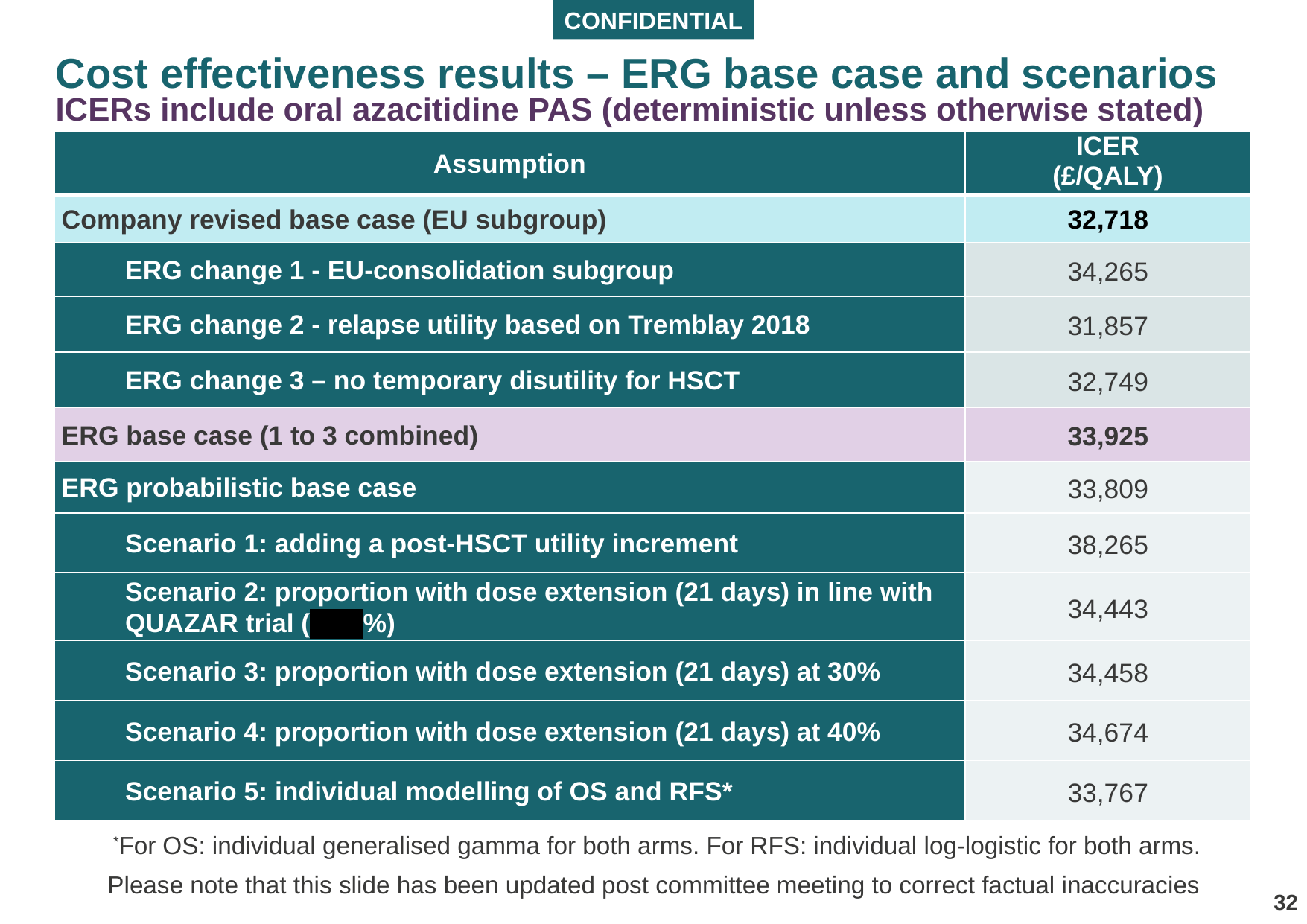

# Cost effectiveness results – ERG base case and scenarios
ICERs include oral azacitidine PAS (deterministic unless otherwise stated)
| Assumption | ICER (£/QALY) |
| --- | --- |
| Company revised base case (EU subgroup) | 32,718 |
| ERG change 1 - EU-consolidation subgroup | 34,265 |
| ERG change 2 - relapse utility based on Tremblay 2018 | 31,857 |
| ERG change 3 – no temporary disutility for HSCT | 32,749 |
| ERG base case (1 to 3 combined) | 33,925 |
| ERG probabilistic base case | 33,809 |
| Scenario 1: adding a post-HSCT utility increment | 38,265 |
| Scenario 2: proportion with dose extension (21 days) in line with QUAZAR trial (XXX%) | 34,443 |
| Scenario 3: proportion with dose extension (21 days) at 30% | 34,458 |
| Scenario 4: proportion with dose extension (21 days) at 40% | 34,674 |
| Scenario 5: individual modelling of OS and RFS\* | 33,767 |

*For OS: individual generalised gamma for both arms. For RFS: individual log-logistic for both arms.

Please note that this slide has been updated post committee meeting to correct factual inaccuracies
32